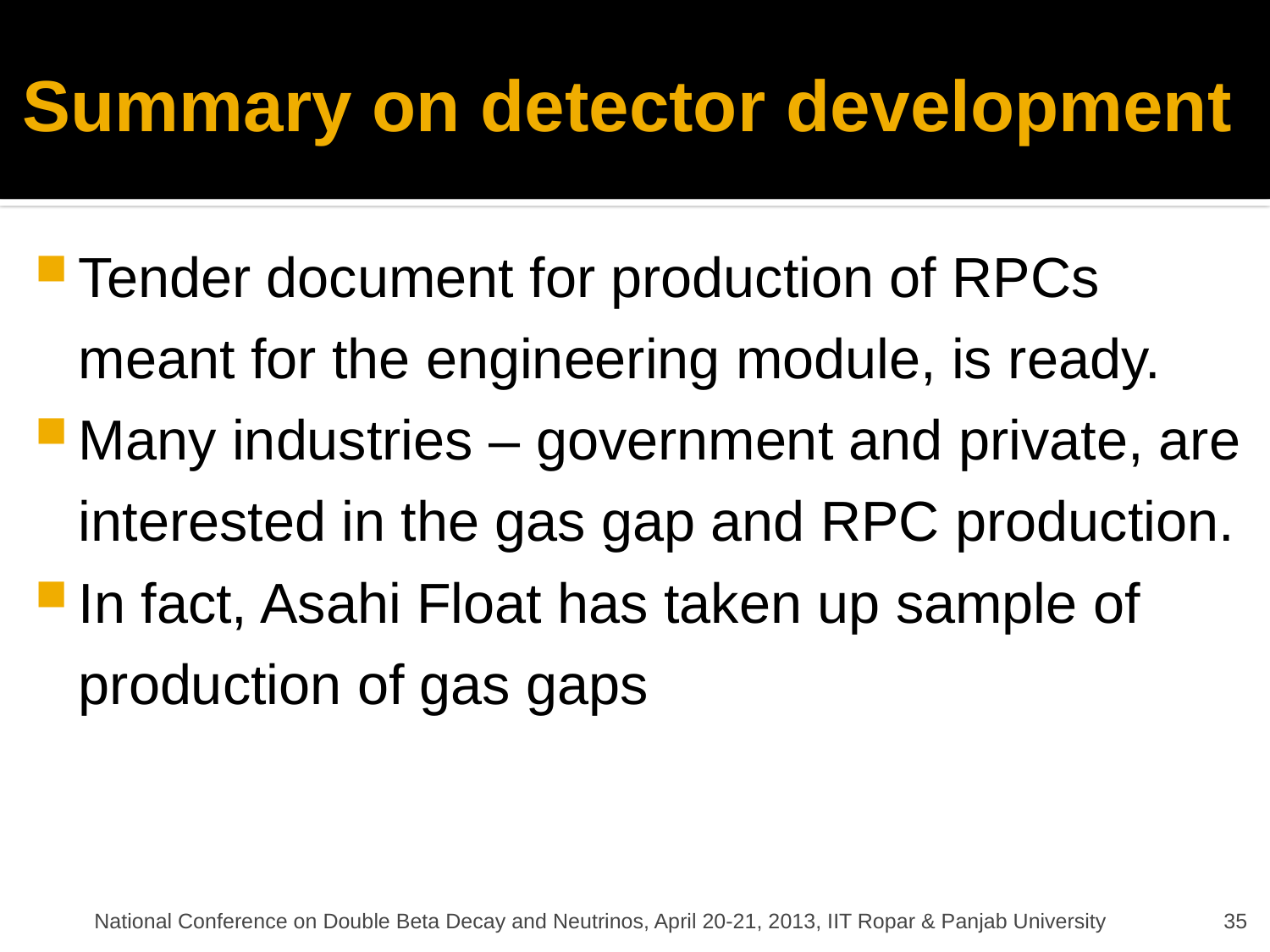

# Summary on detector development
Tender document for production of RPCs meant for the engineering module, is ready.
Many industries – government and private, are interested in the gas gap and RPC production.
In fact, Asahi Float has taken up sample of production of gas gaps
National Conference on Double Beta Decay and Neutrinos, April 20-21, 2013, IIT Ropar & Panjab University
35